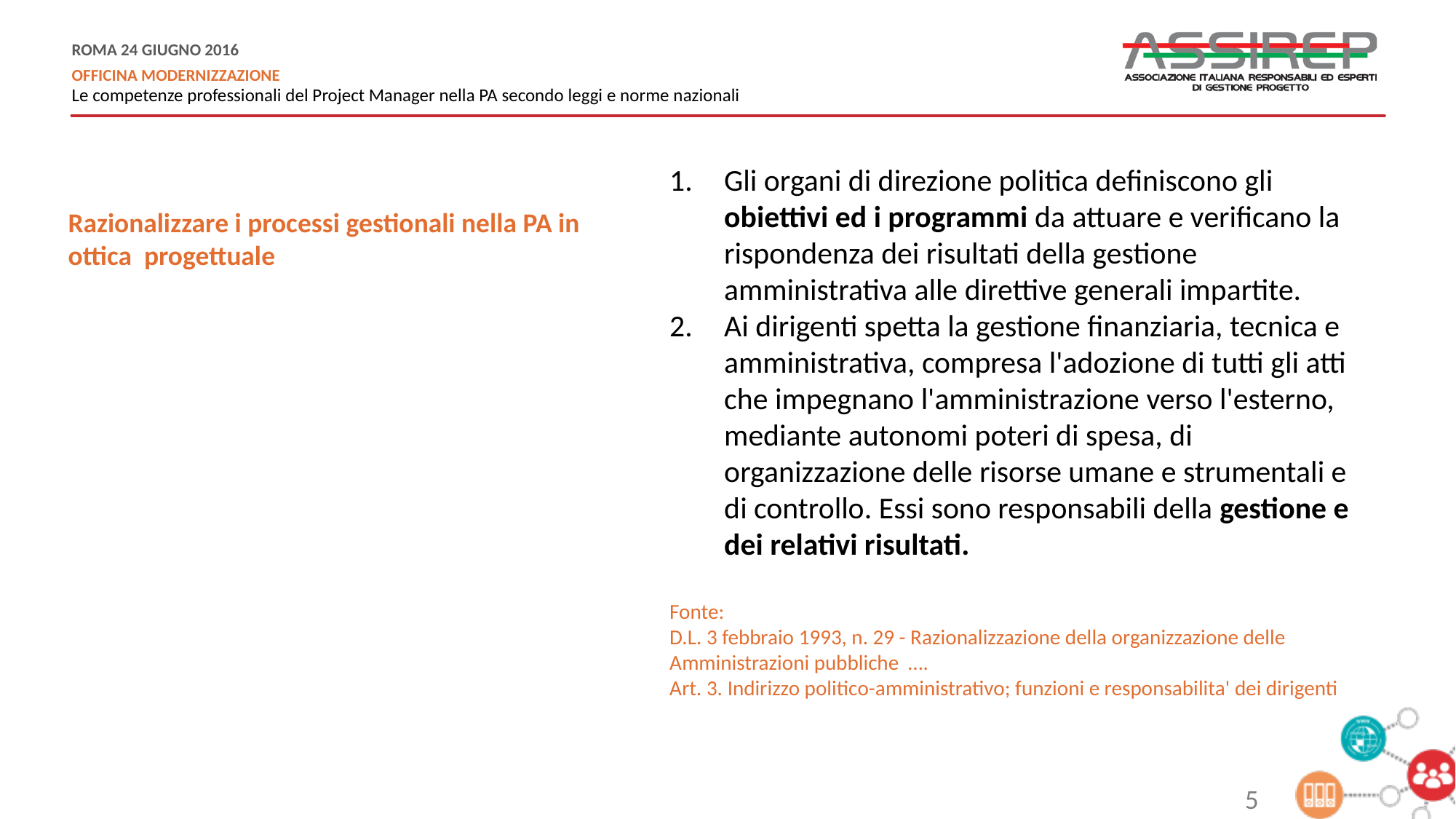

Gli organi di direzione politica definiscono gli obiettivi ed i programmi da attuare e verificano la rispondenza dei risultati della gestione amministrativa alle direttive generali impartite.
Ai dirigenti spetta la gestione finanziaria, tecnica e amministrativa, compresa l'adozione di tutti gli atti che impegnano l'amministrazione verso l'esterno, mediante autonomi poteri di spesa, di organizzazione delle risorse umane e strumentali e di controllo. Essi sono responsabili della gestione e dei relativi risultati.

Fonte:
D.L. 3 febbraio 1993, n. 29 - Razionalizzazione della organizzazione delle Amministrazioni pubbliche  ….
Art. 3. Indirizzo politico-amministrativo; funzioni e responsabilita' dei dirigenti

Razionalizzare i processi gestionali nella PA in ottica  progettuale
5